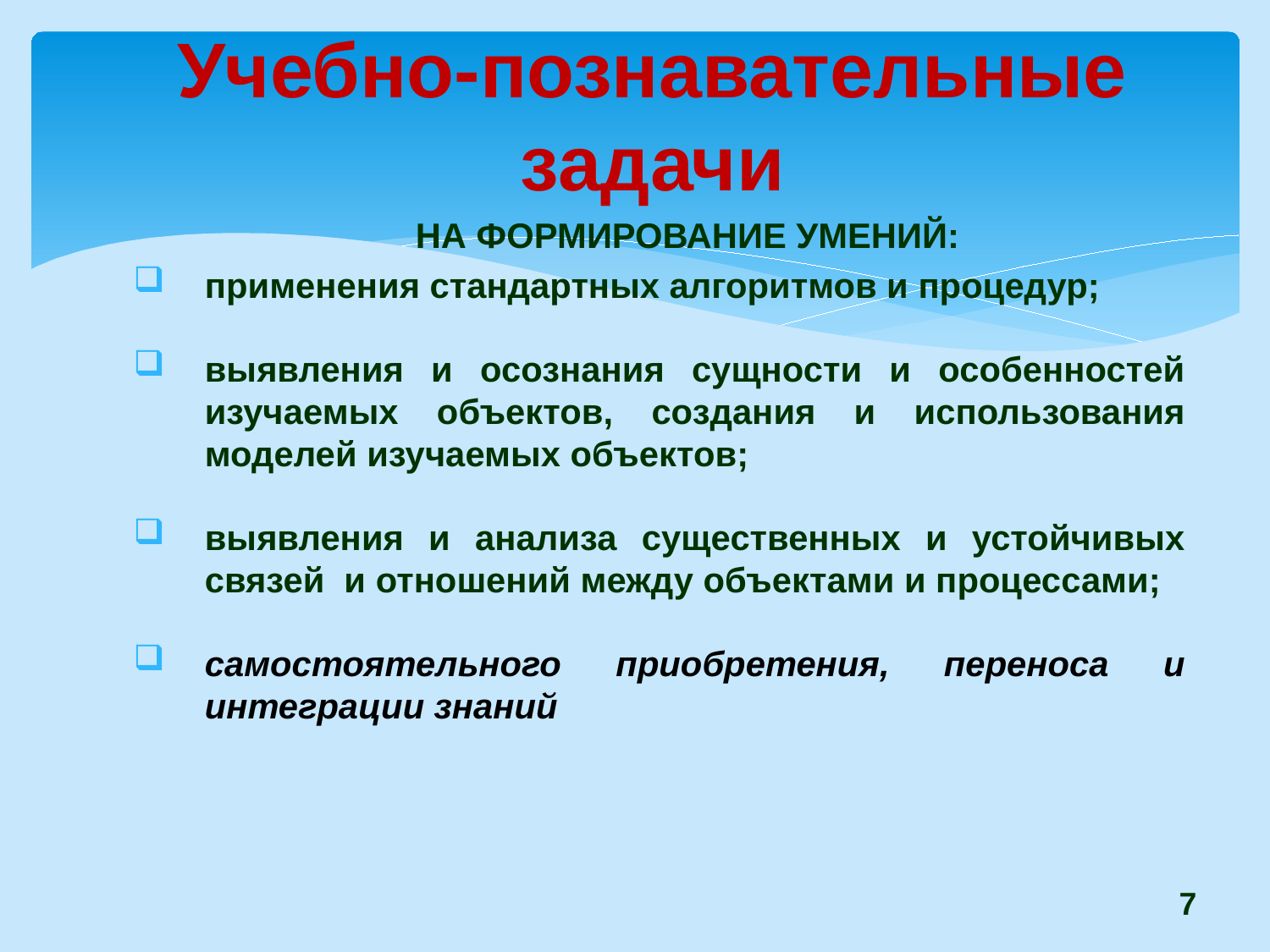

# Учебно-познавательные задачи

                             НА ФОРМИРОВАНИЕ УМЕНИЙ:
применения стандартных алгоритмов и процедур;

выявления и осознания сущности и особенностей изучаемых объектов, создания и использования моделей изучаемых объектов;

выявления и анализа существенных и устойчивых связей  и отношений между объектами и процессами;

самостоятельного приобретения, переноса и интеграции знаний

7